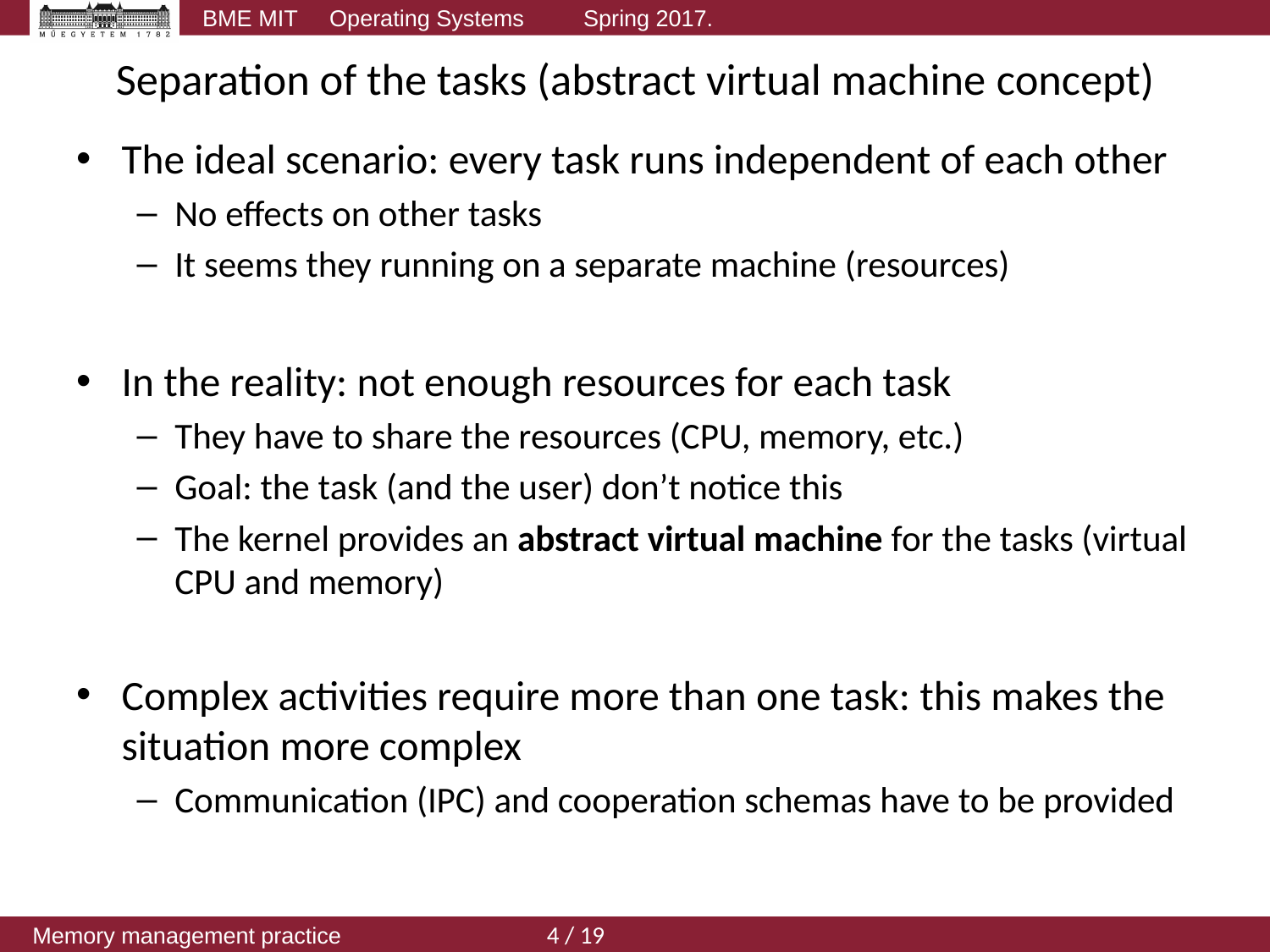

# Separation of the tasks (abstract virtual machine concept)
The ideal scenario: every task runs independent of each other
No effects on other tasks
It seems they running on a separate machine (resources)

In the reality: not enough resources for each task
They have to share the resources (CPU, memory, etc.)
Goal: the task (and the user) don’t notice this
The kernel provides an abstract virtual machine for the tasks (virtual CPU and memory)

Complex activities require more than one task: this makes the situation more complex
Communication (IPC) and cooperation schemas have to be provided